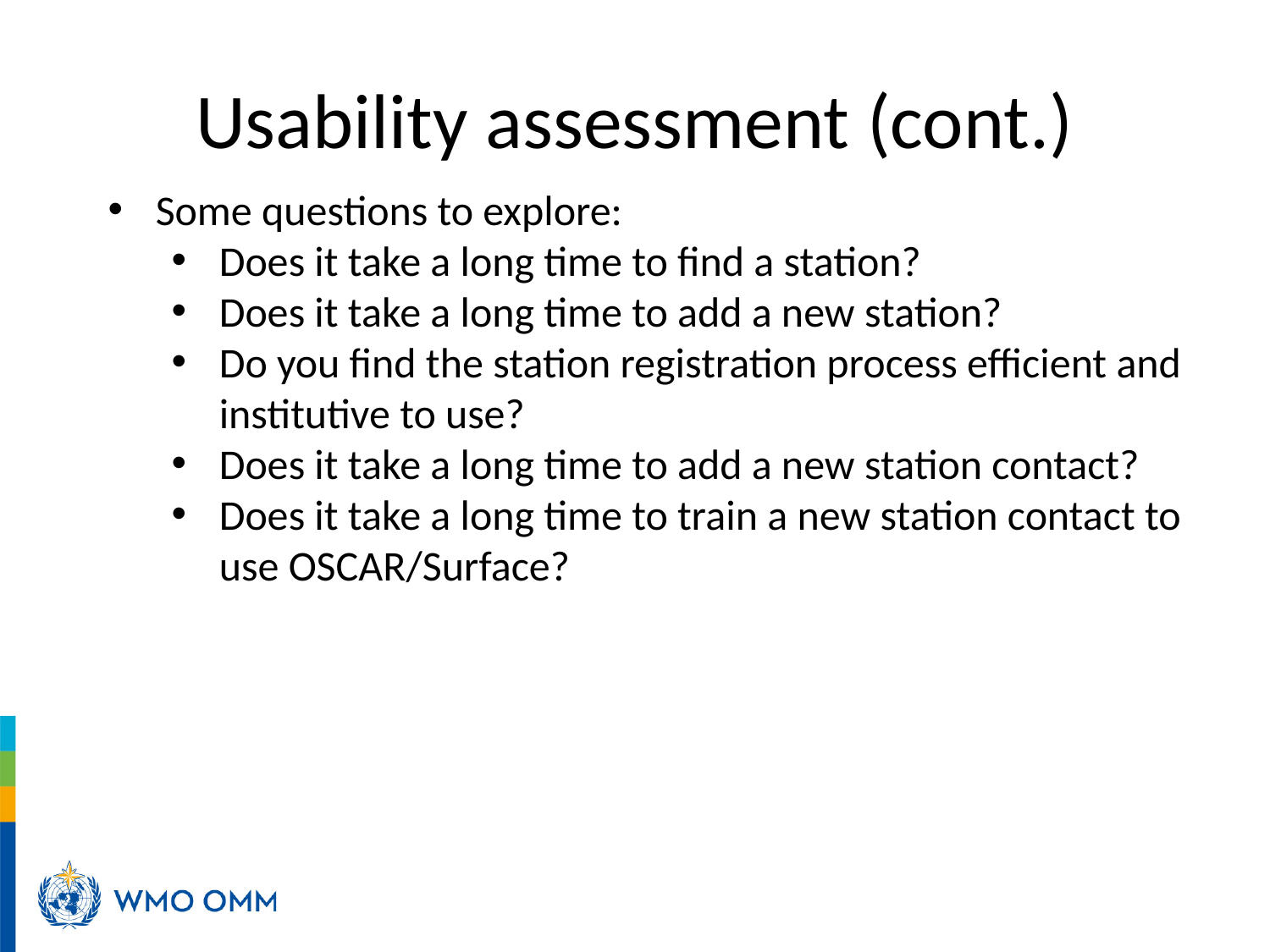

# Usability assessment (cont.)
Some questions to explore:
Does it take a long time to find a station?
Does it take a long time to add a new station?
Do you find the station registration process efficient and institutive to use?
Does it take a long time to add a new station contact?
Does it take a long time to train a new station contact to use OSCAR/Surface?